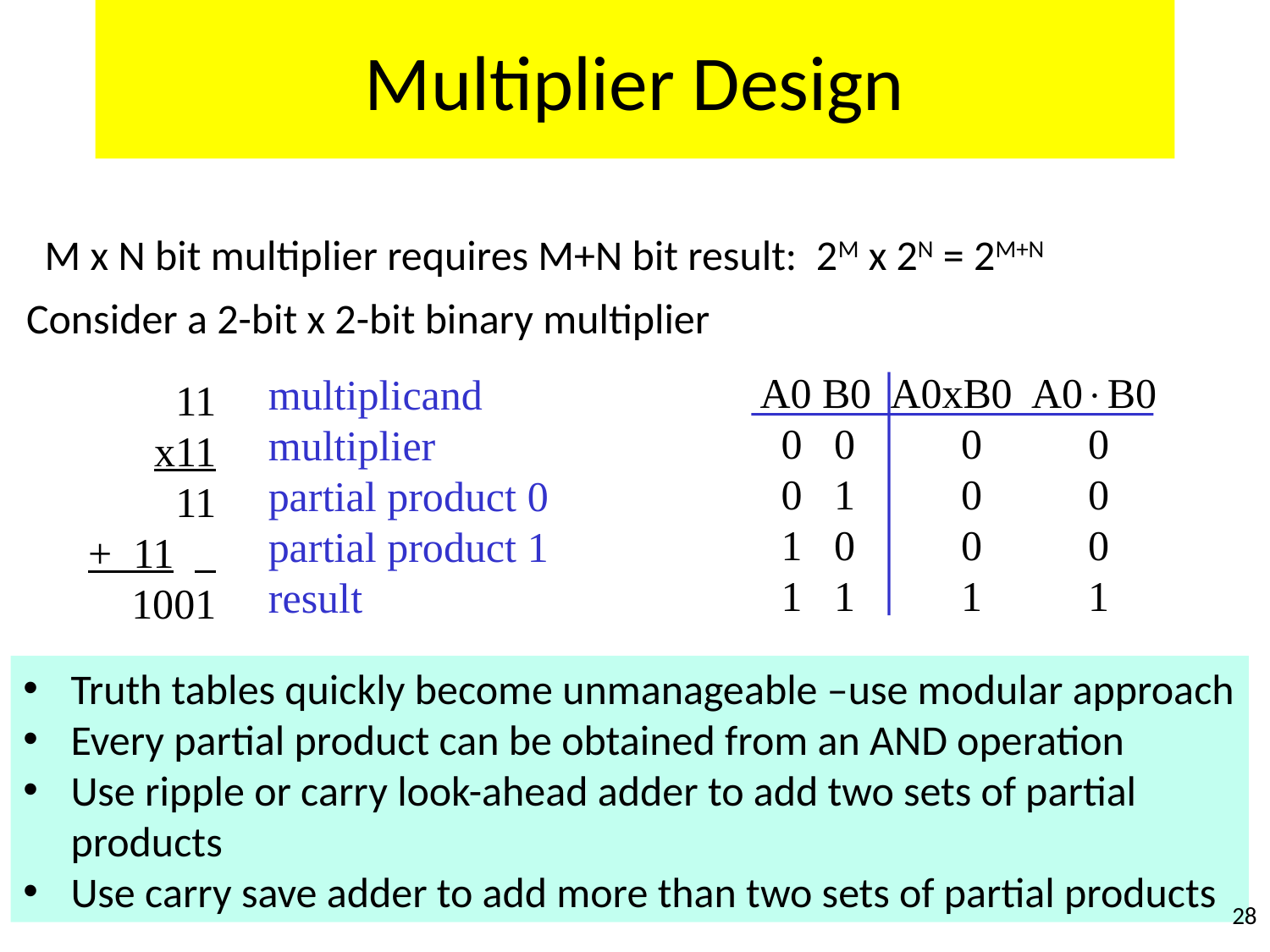

# Multiplier Design
M x N bit multiplier requires M+N bit result:  2M x 2N = 2M+N
Consider a 2-bit x 2-bit binary multiplier
A0 B0  A0xB0  A0⋅B0
  0   0          0          0
  0   1          0          0
  1   0          0          0
  1   1          1          1
multiplicand
multiplier
partial product 0
partial product 1
result
11
x11
11
+  11..
1001

Truth tables quickly become unmanageable –use modular approach
Every partial product can be obtained from an AND operation
Use ripple or carry look-ahead adder to add two sets of partial products
Use carry save adder to add more than two sets of partial products
28